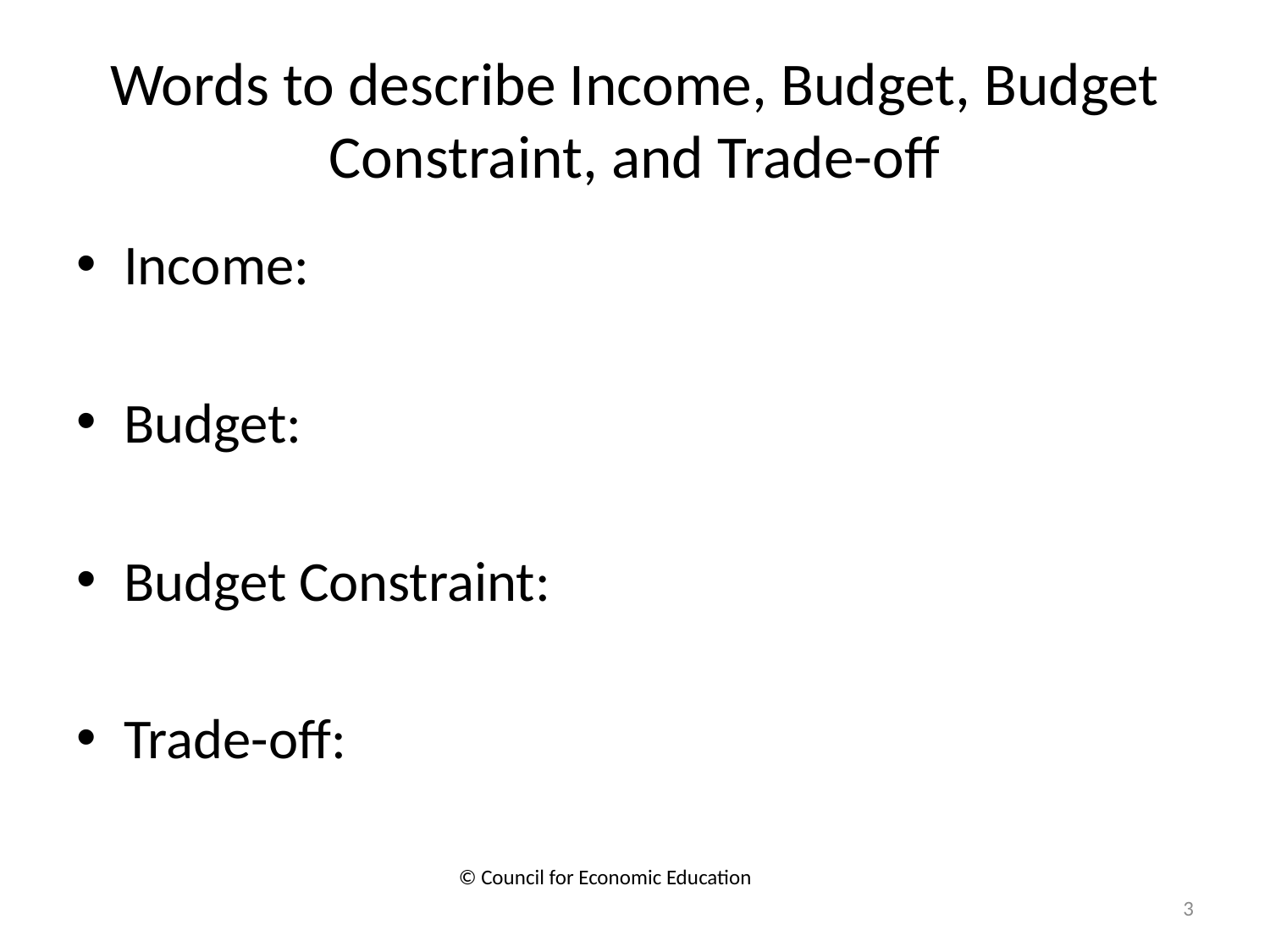

# Words to describe Income, Budget, Budget Constraint, and Trade-off
Income:

Budget:

Budget Constraint:

Trade-off:
© Council for Economic Education
3